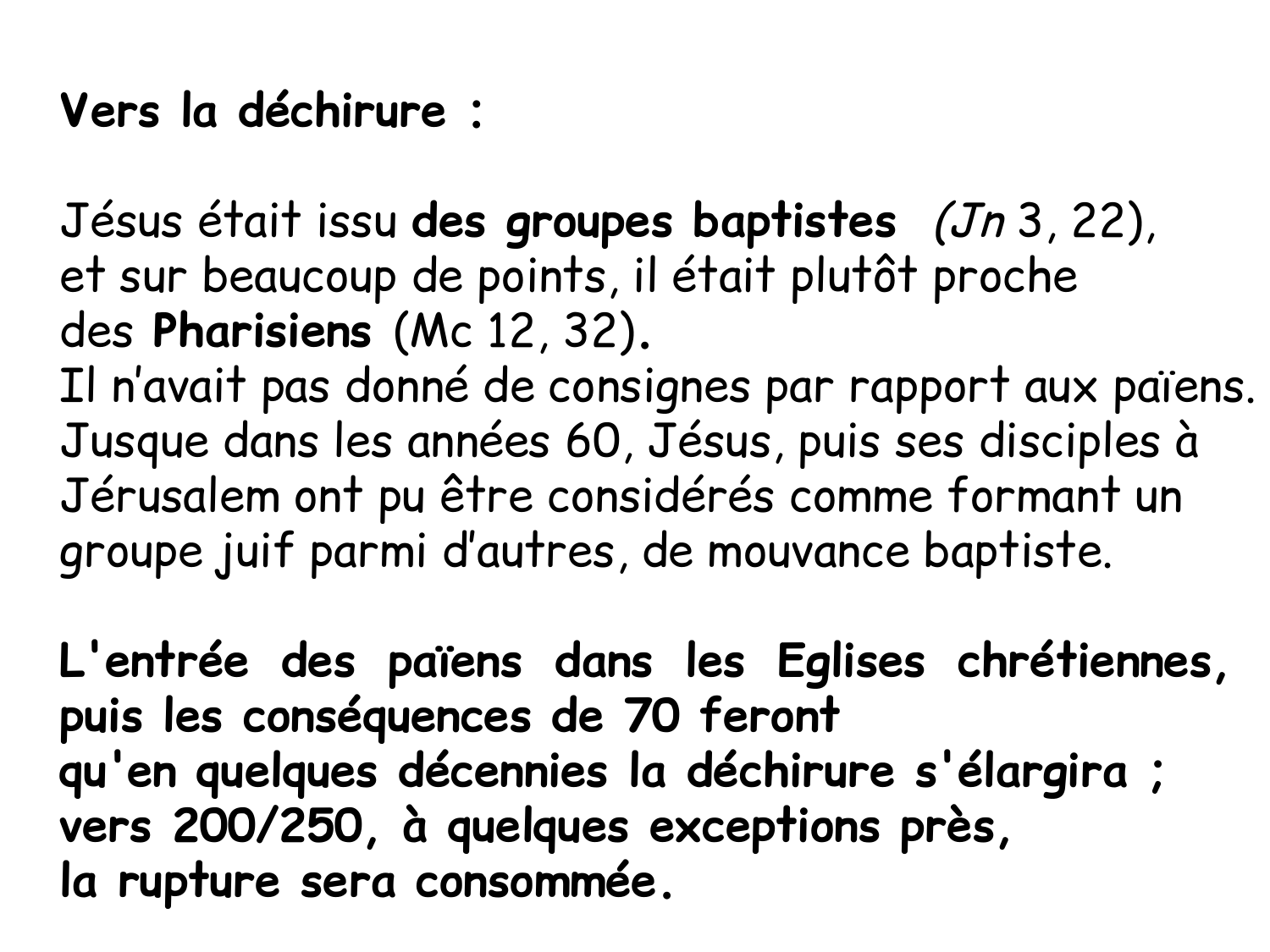

Vers la déchirure :

Jésus était issu des groupes baptistes  (Jn 3, 22),
et sur beaucoup de points, il était plutôt proche
des Pharisiens (Mc 12, 32).
Il n’avait pas donné de consignes par rapport aux païens.
Jusque dans les années 60, Jésus, puis ses disciples à Jérusalem ont pu être considérés comme formant un groupe juif parmi d’autres, de mouvance baptiste.

L'entrée des païens dans les Eglises chrétiennes,
puis les conséquences de 70 feront
qu'en quelques décennies la déchirure s'élargira ;
vers 200/250, à quelques exceptions près,
la rupture sera consommée.